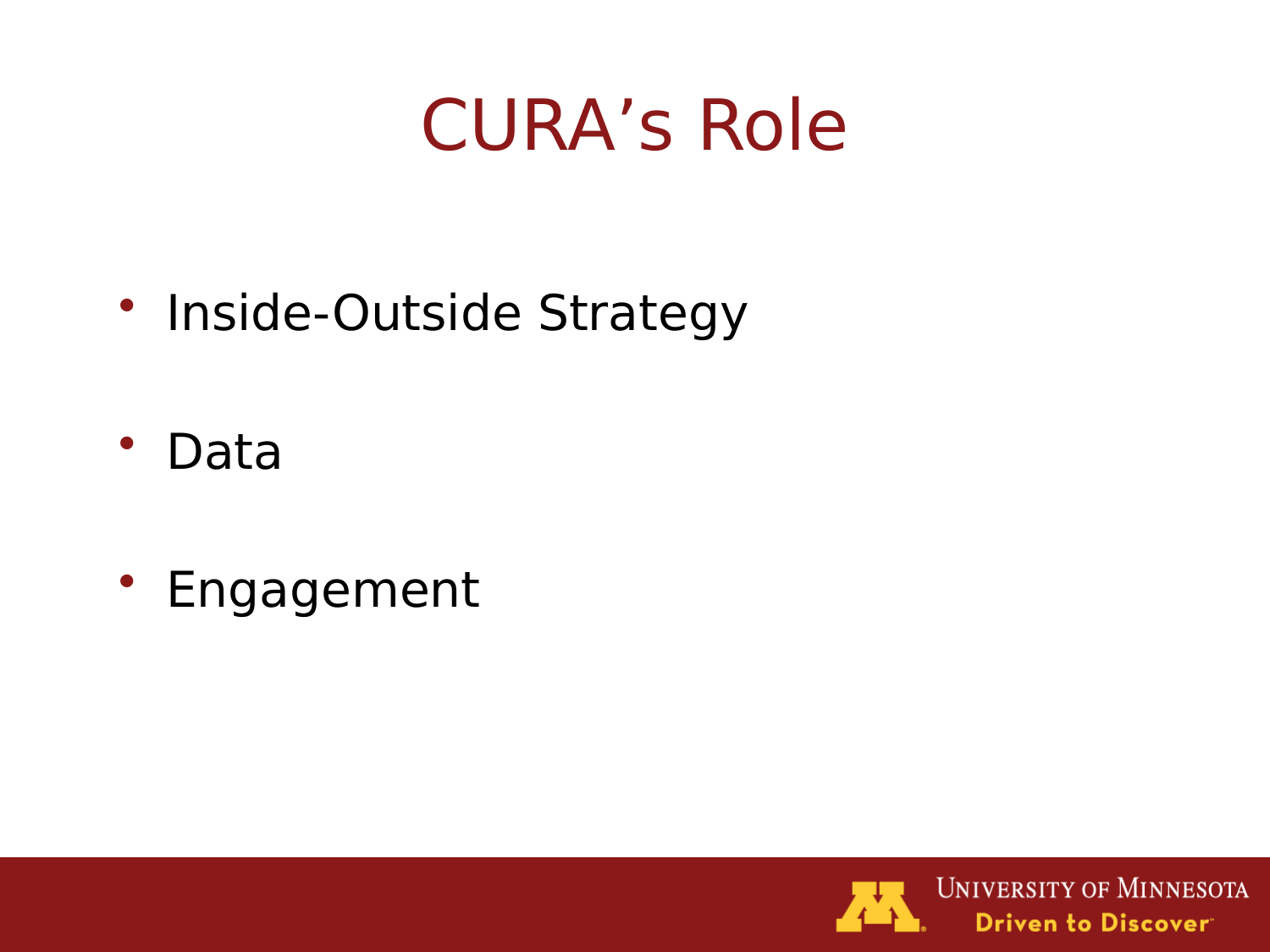

# CURA’s Role
Inside-Outside Strategy

Data

Engagement